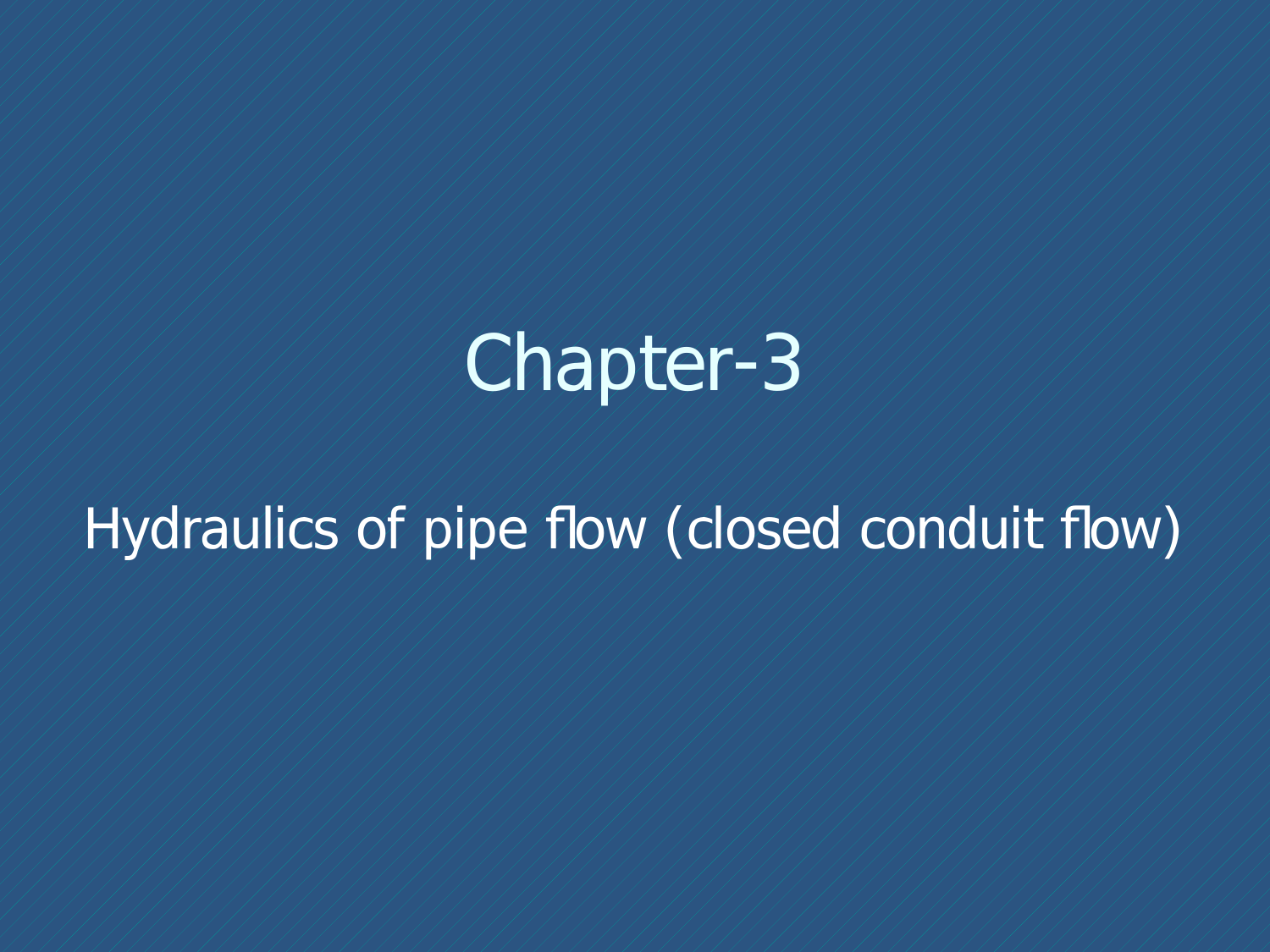

# Chapter-3
Hydraulics of pipe flow (closed conduit flow)